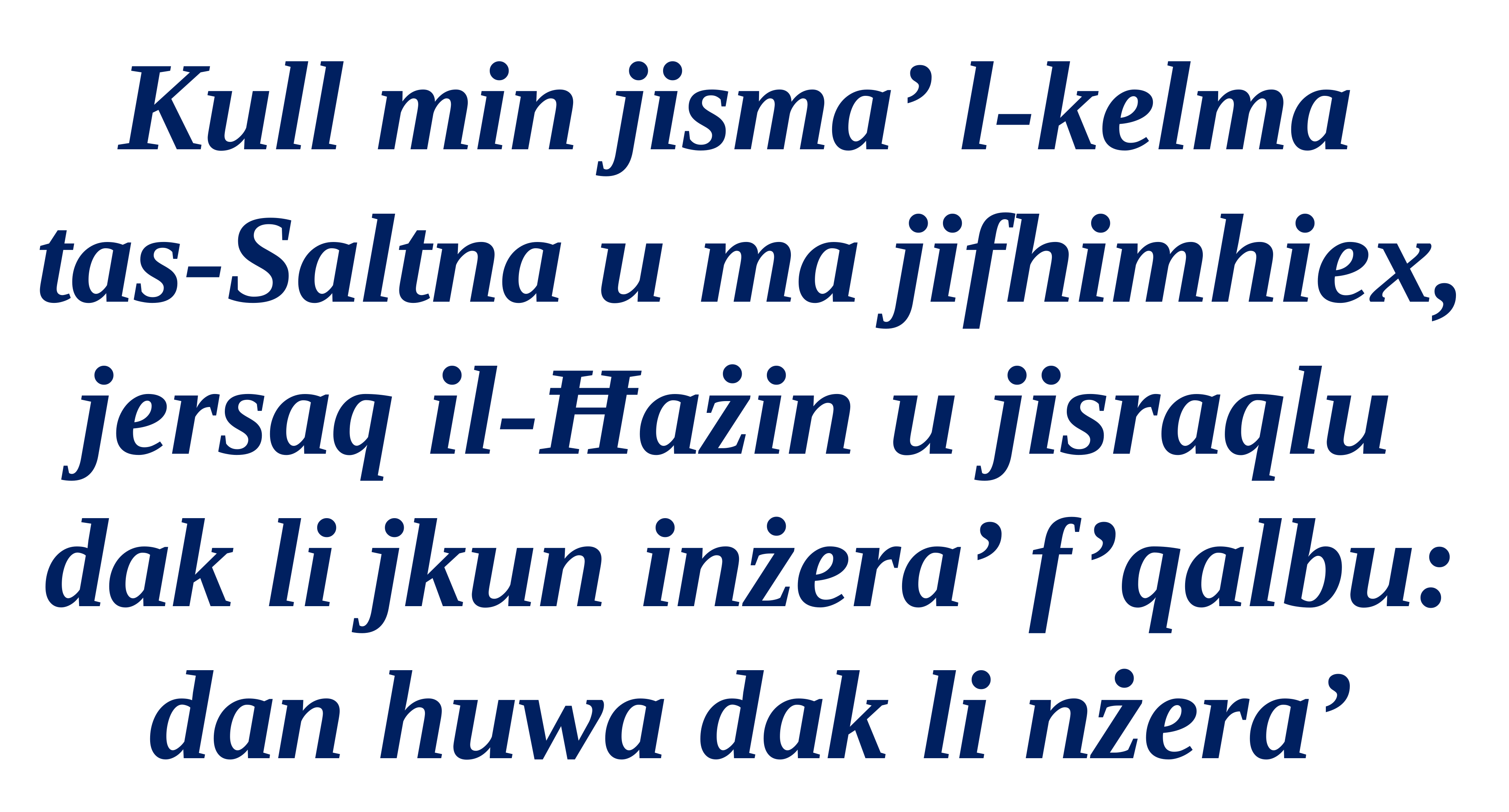

Kull min jisma’ l-kelma
tas-Saltna u ma jifhimhiex,
jersaq il-Ħażin u jisraqlu
dak li jkun inżera’ f’qalbu: dan huwa dak li nżera’